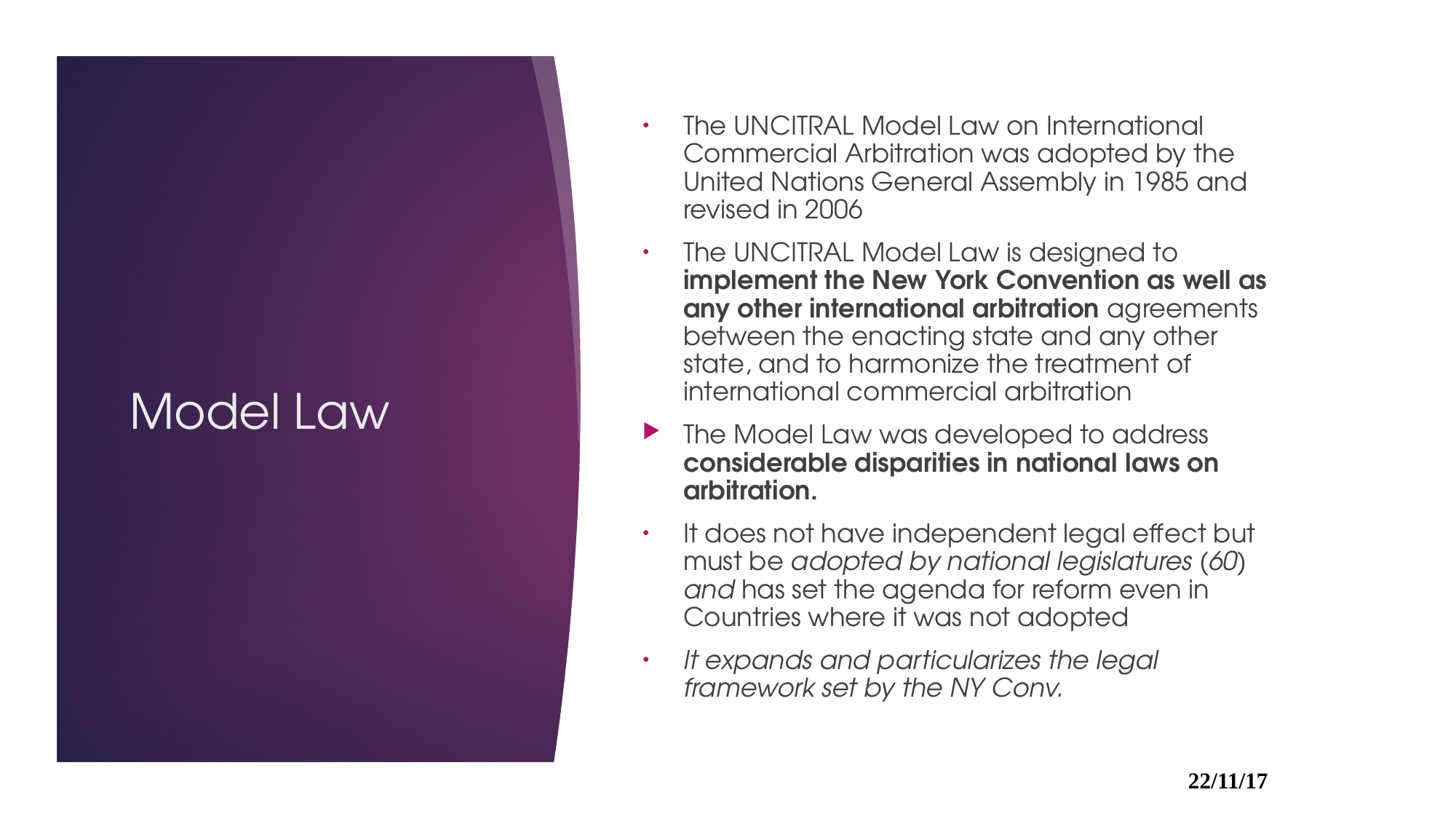

The UNCITRAL Model Law on International Commercial Arbitration was adopted by the United Nations General Assembly in 1985 and revised in 2006
The UNCITRAL Model Law is designed to implement the New York Convention as well as any other international arbitration agreements between the enacting state and any other state, and to harmonize the treatment of international commercial arbitration
The Model Law was developed to address considerable disparities in national laws on arbitration.
It does not have independent legal effect but must be adopted by national legislatures (60) and has set the agenda for reform even in Countries where it was not adopted
It expands and particularizes the legal framework set by the NY Conv.
# Model Law

22/11/17